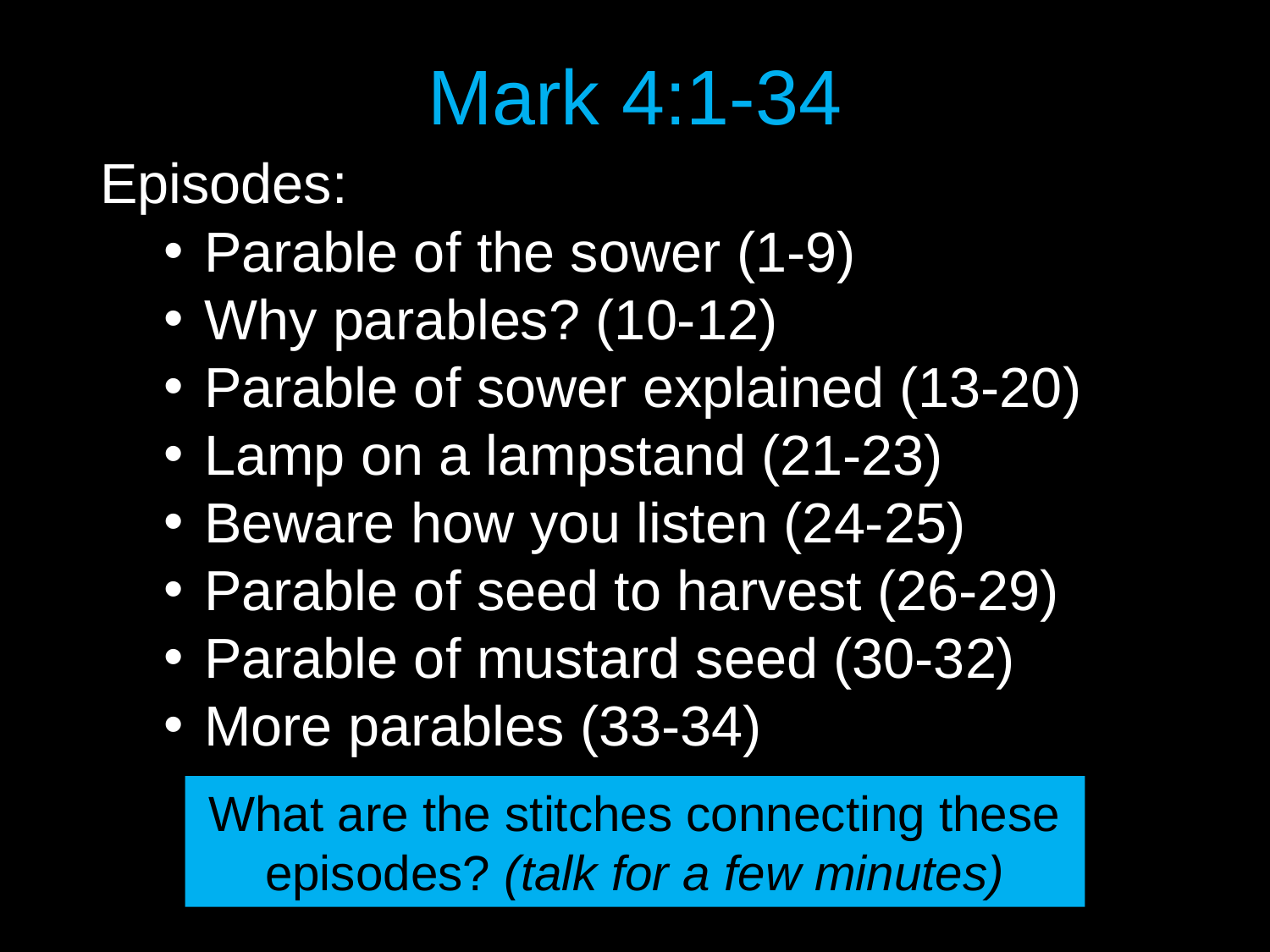

# Mark 4:1-34
Episodes:
Parable of the sower (1-9)
Why parables? (10-12)
Parable of sower explained (13-20)
Lamp on a lampstand (21-23)
Beware how you listen (24-25)
Parable of seed to harvest (26-29)
Parable of mustard seed (30-32)
More parables (33-34)
What are the stitches connecting these episodes? (talk for a few minutes)